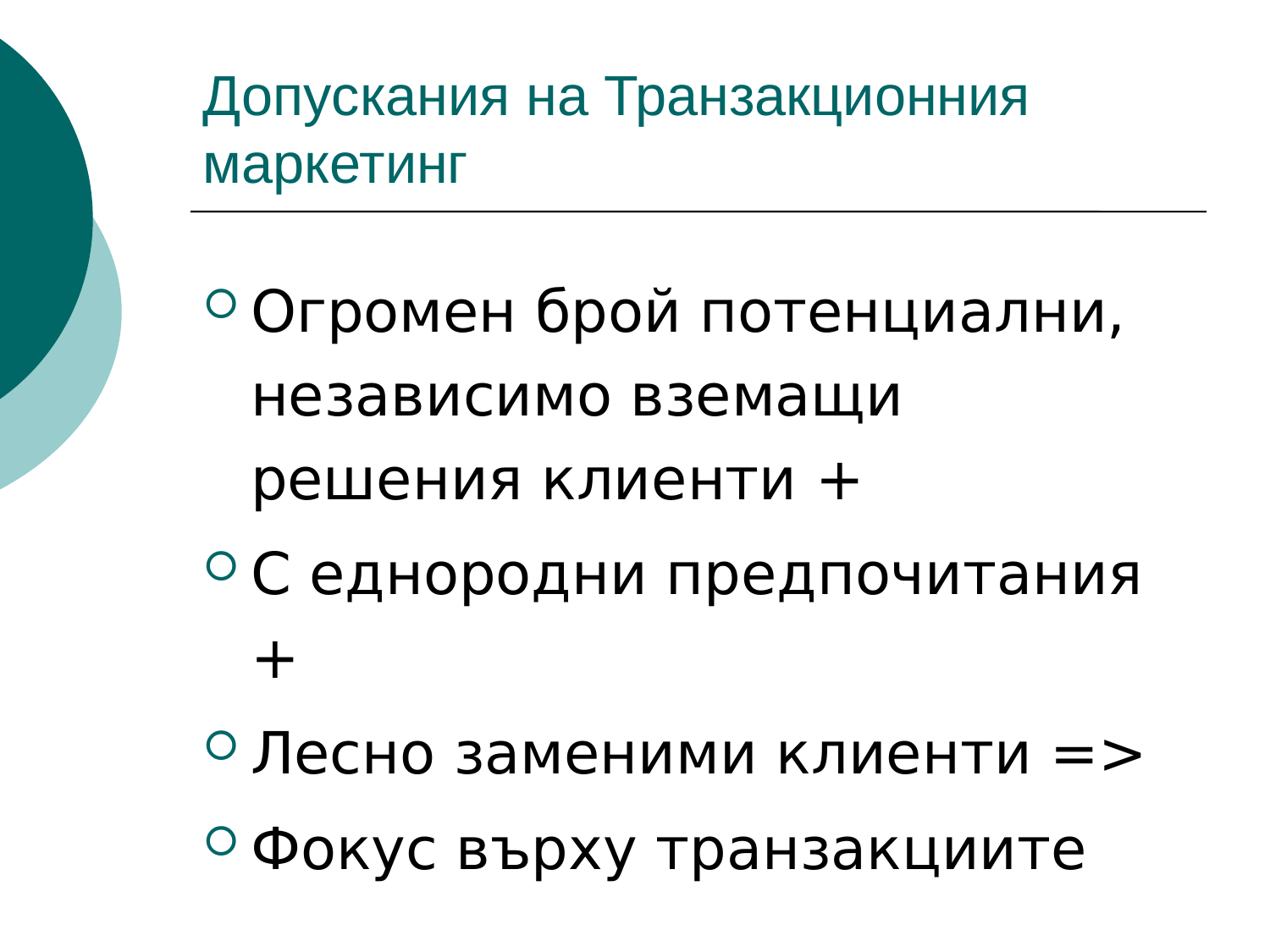

# Допускания на Транзакционния маркетинг
Огромен брой потенциални, независимо вземащи решения клиенти +
С еднородни предпочитания +
Лесно заменими клиенти =>
Фокус върху транзакциите